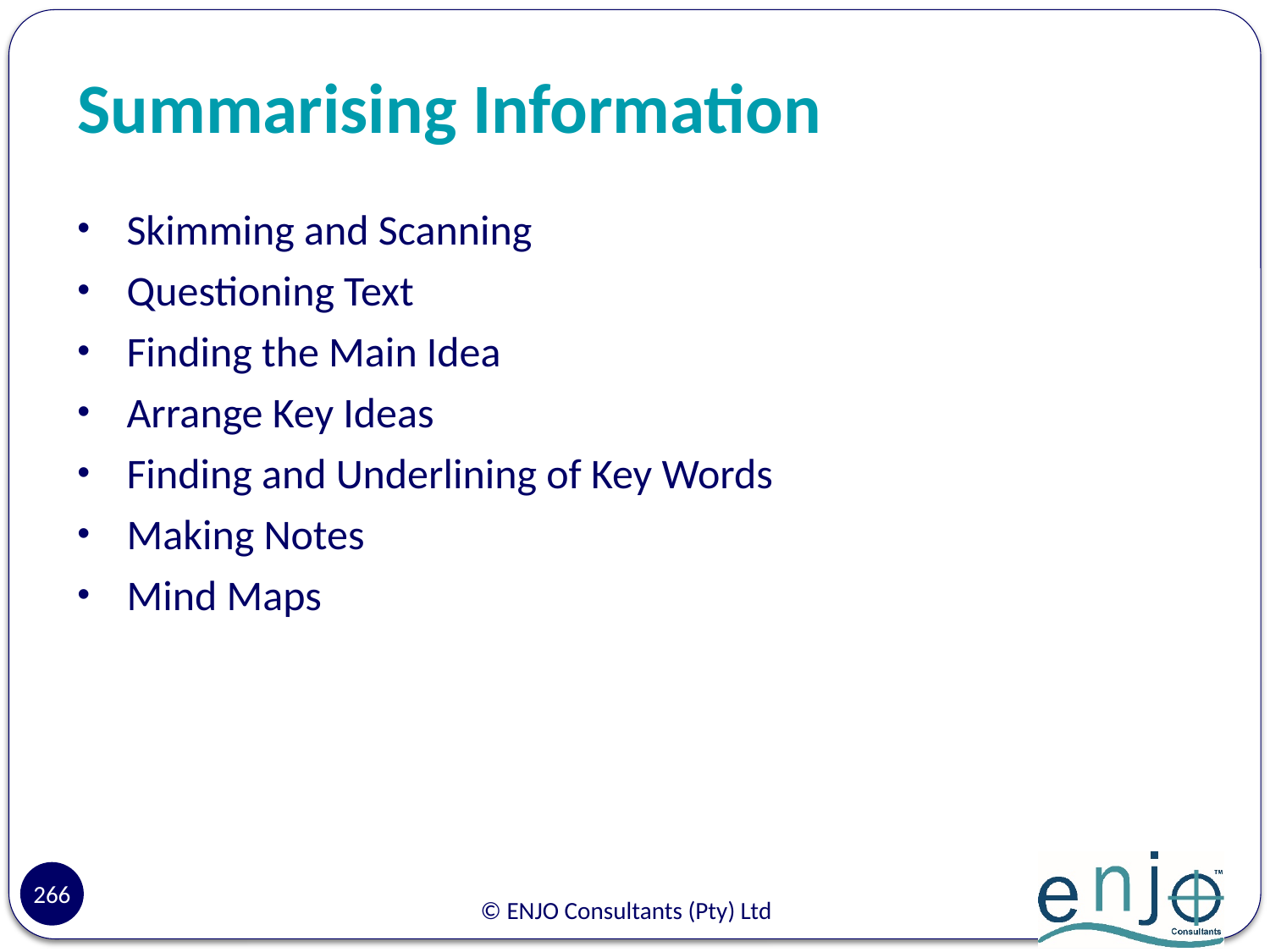

# Summarising Information
Skimming and Scanning
Questioning Text
Finding the Main Idea
Arrange Key Ideas
Finding and Underlining of Key Words
Making Notes
Mind Maps

266
© ENJO Consultants (Pty) Ltd